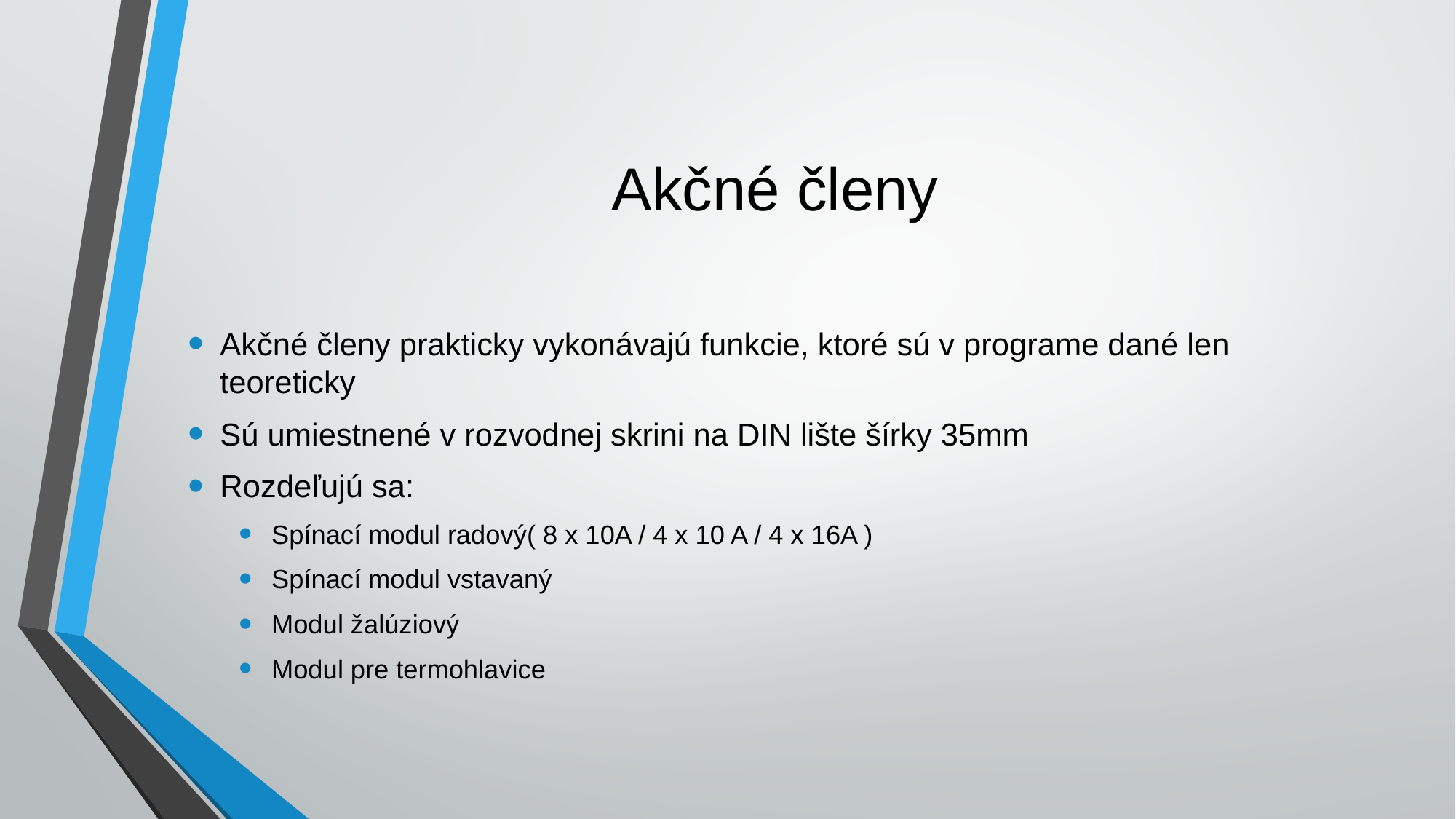

# Akčné členy
Akčné členy prakticky vykonávajú funkcie, ktoré sú v programe dané len teoreticky
Sú umiestnené v rozvodnej skrini na DIN lište šírky 35mm
Rozdeľujú sa:
Spínací modul radový( 8 x 10A / 4 x 10 A / 4 x 16A )
Spínací modul vstavaný
Modul žalúziový
Modul pre termohlavice